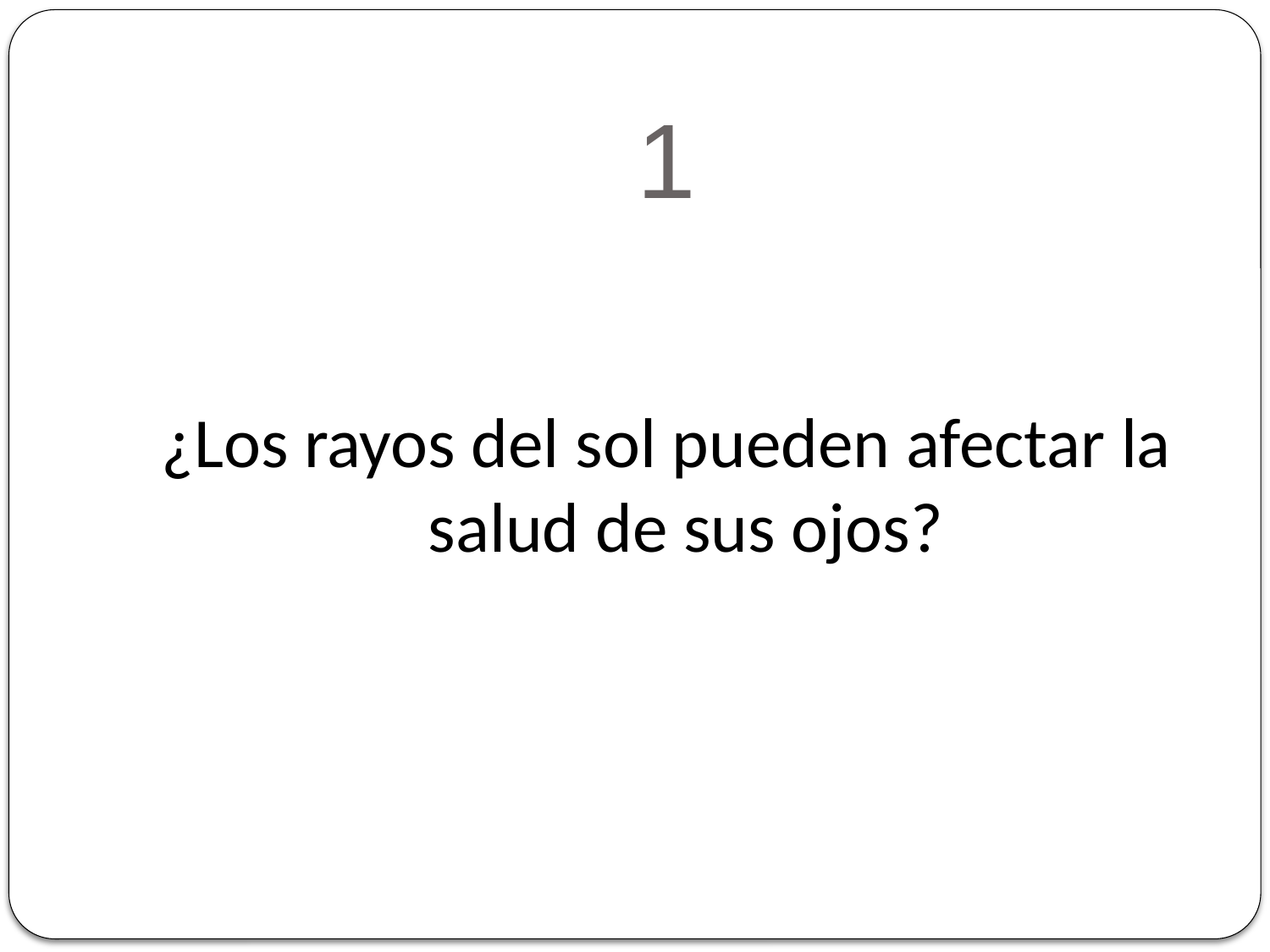

# 1

¿Los rayos del sol pueden afectar la salud de sus ojos?